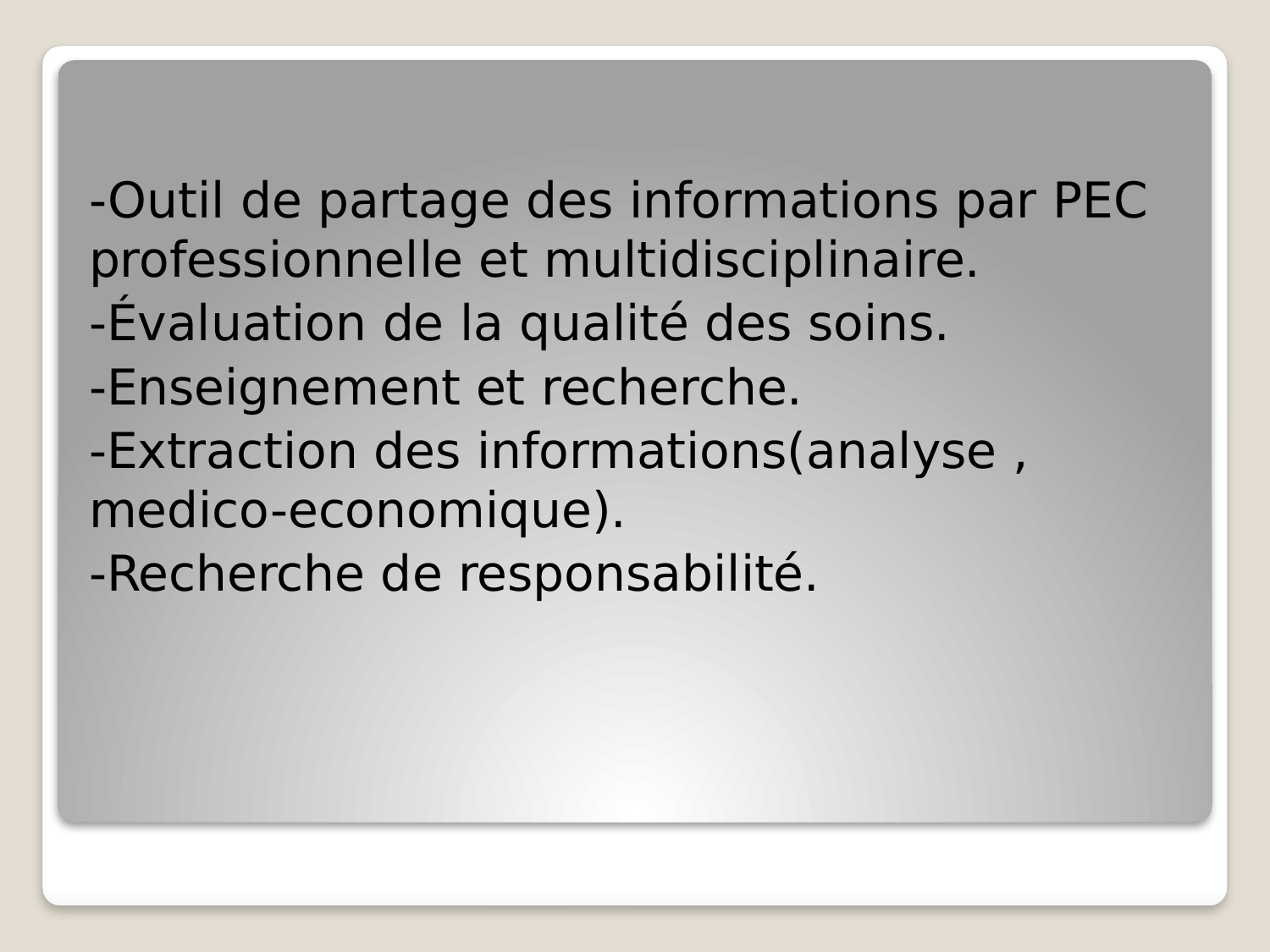

-Outil de partage des informations par PEC professionnelle et multidisciplinaire.
-Évaluation de la qualité des soins.
-Enseignement et recherche.
-Extraction des informations(analyse , medico-economique).
-Recherche de responsabilité.